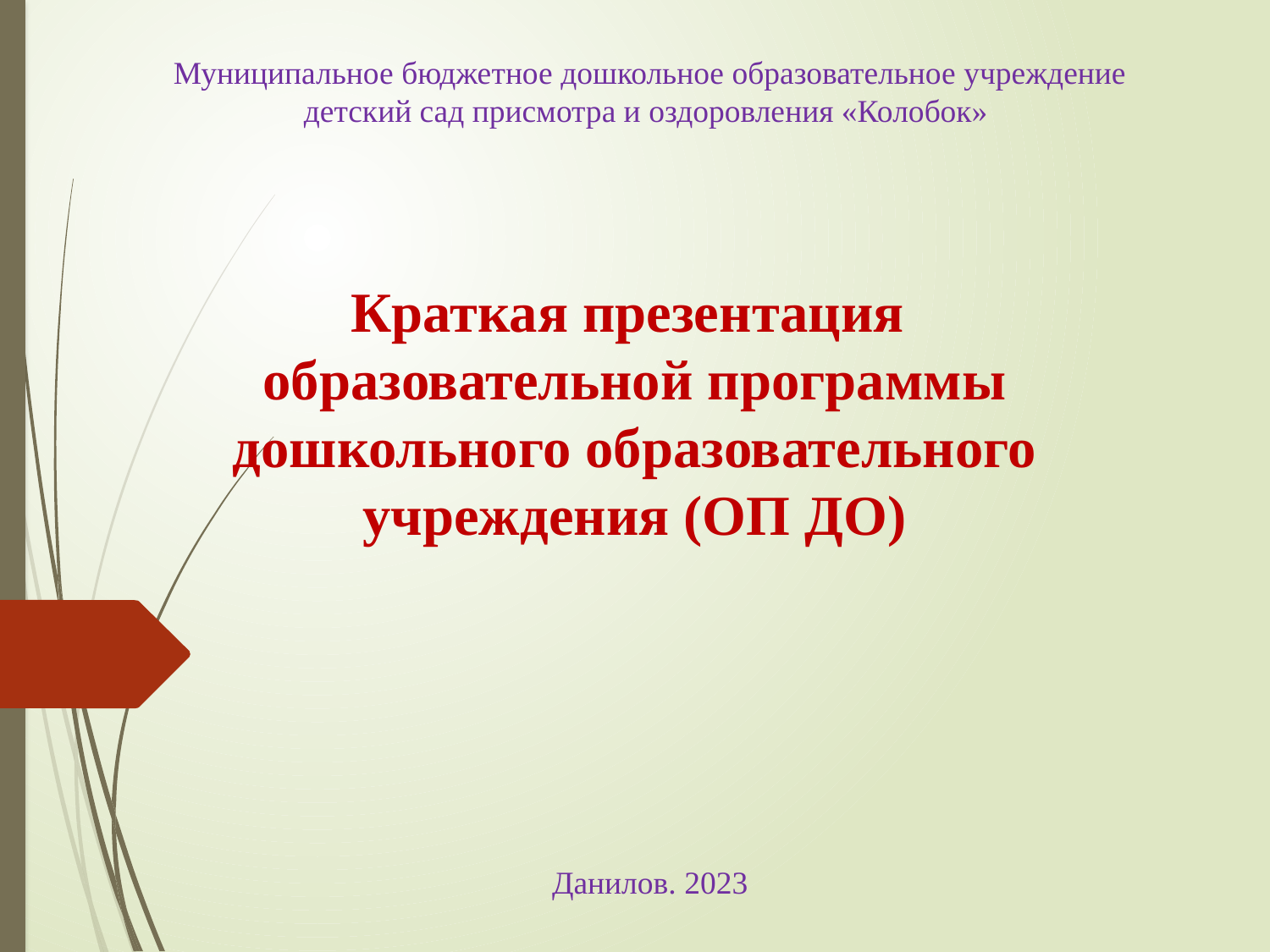

Муниципальное бюджетное дошкольное образовательное учреждение
детский сад присмотра и оздоровления «Колобок»
# Краткая презентация образовательной программы дошкольного образовательного учреждения (ОП ДО)
Данилов. 2023